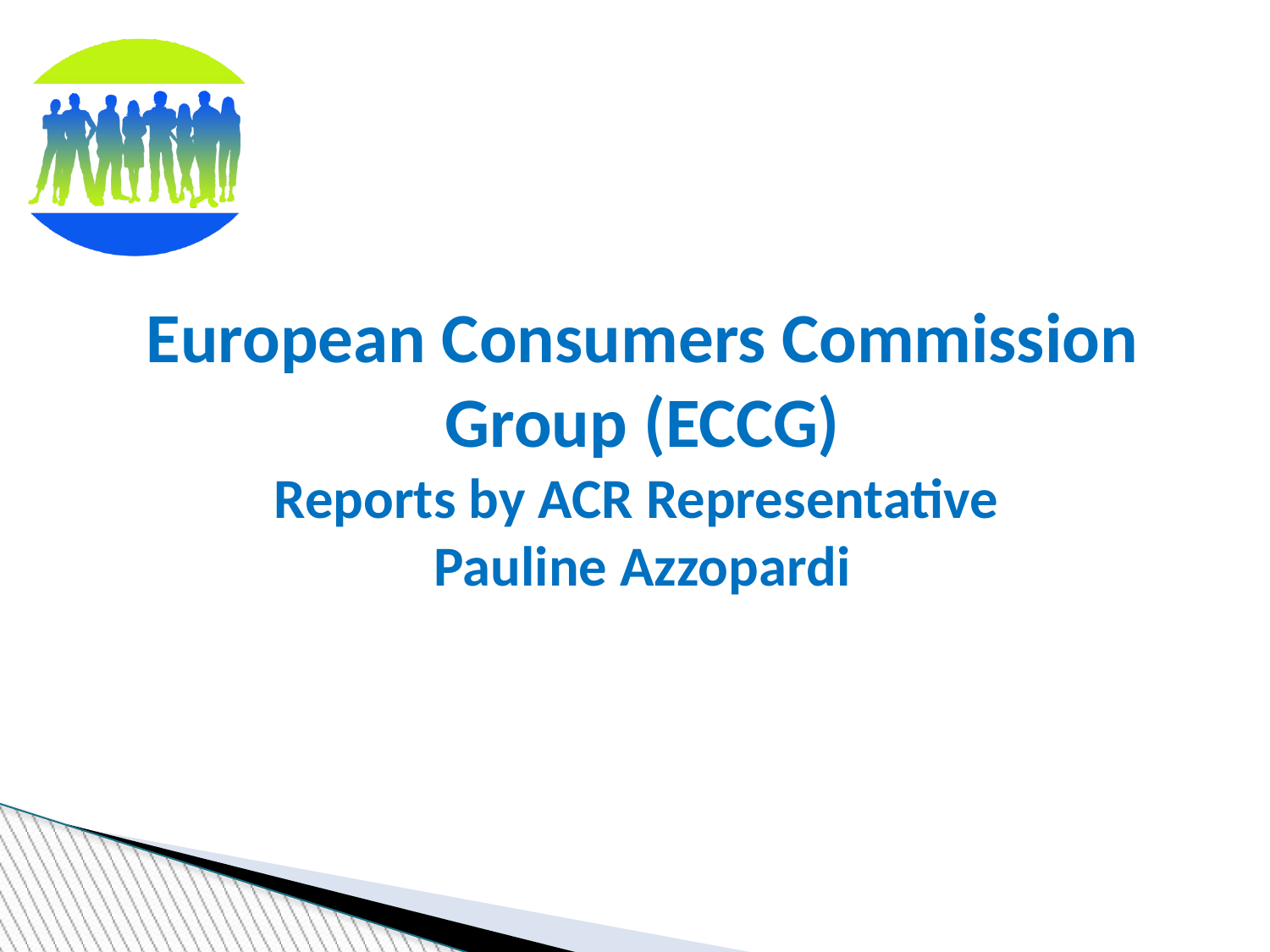

European Consumers Commission Group (ECCG)
Reports by ACR Representative
Pauline Azzopardi